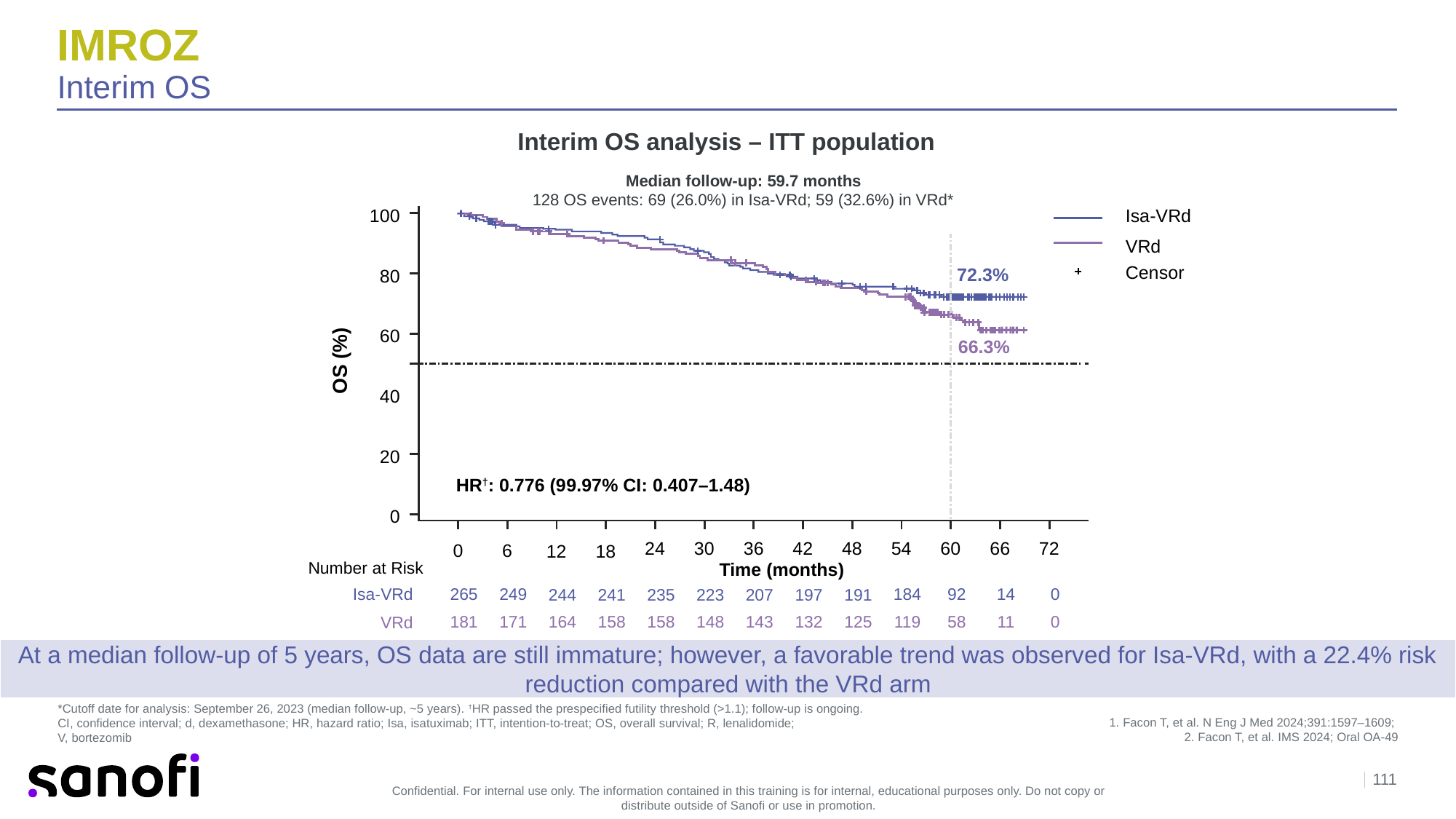

# IMROZ Interim OS
Interim OS analysis – ITT population
Median follow-up: 59.7 months
128 OS events: 69 (26.0%) in Isa-VRd; 59 (32.6%) in VRd*
Isa-VRd
100

VRd

Censor

72.3%
80

60

66.3%
OS (%)

40
20
HR†: 0.776 (99.97% CI: 0.407–1.48)
0

54
60
66
72
24
30
36
42
48
0
6
12
18
Number at Risk
Time (months)
Isa-VRd
265
249
184
92
14
0
244
241
235
223
207
197
191
181
171
164
158
158
148
143
132
125
119
58
11
0
VRd
At a median follow-up of 5 years, OS data are still immature; however, a favorable trend was observed for Isa-VRd, with a 22.4% risk reduction compared with the VRd arm
1. Facon T, et al. N Eng J Med 2024;391:1597–1609;
2. Facon T, et al. IMS 2024; Oral OA-49
*Cutoff date for analysis: September 26, 2023 (median follow-up, ~5 years). †HR passed the prespecified futility threshold (>1.1); follow-up is ongoing.
CI, confidence interval; d, dexamethasone; HR, hazard ratio; Isa, isatuximab; ITT, intention-to-treat; OS, overall survival; R, lenalidomide;
V, bortezomib

111